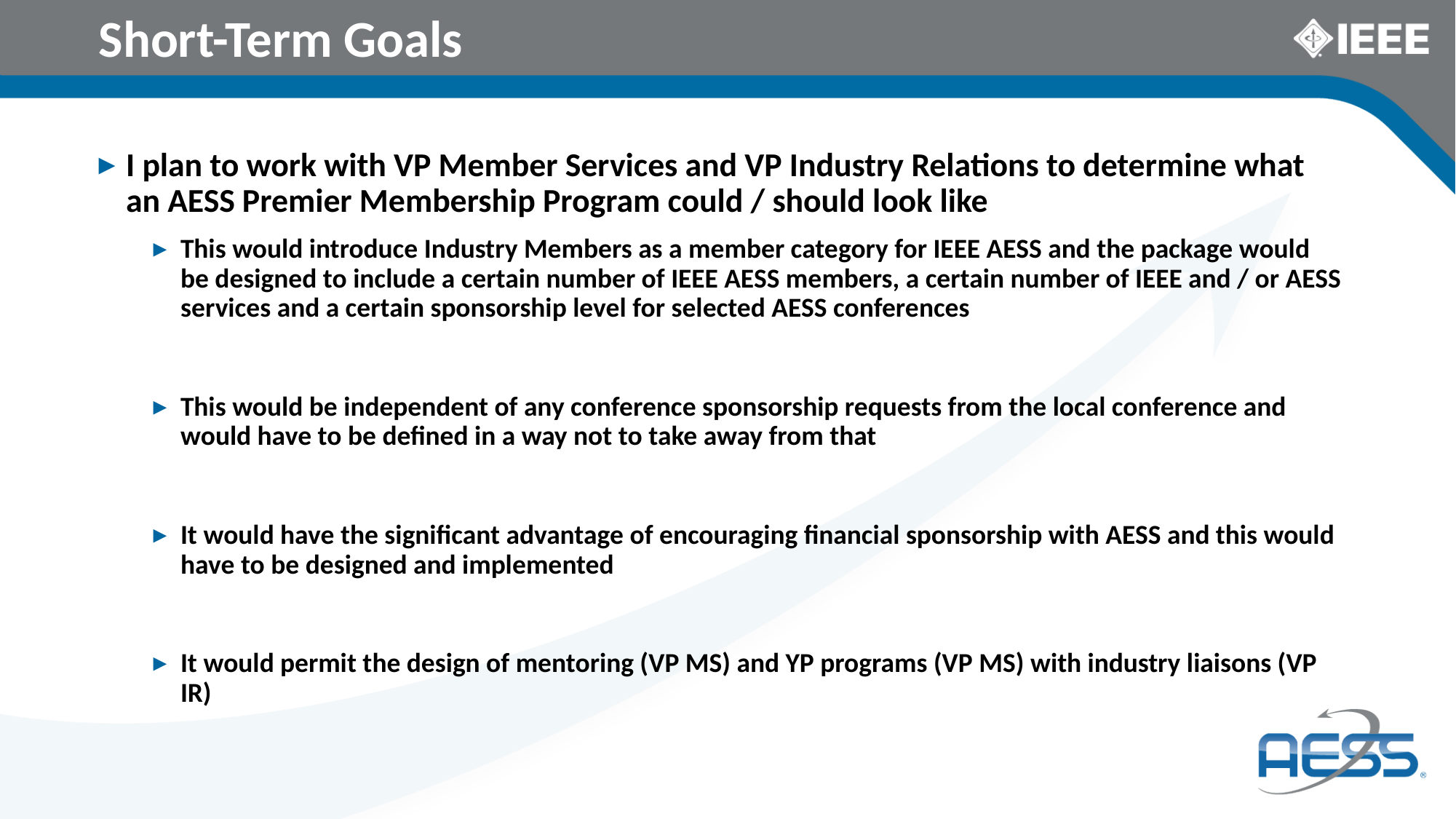

# Short-Term Goals
I plan to work with VP Member Services and VP Industry Relations to determine what an AESS Premier Membership Program could / should look like
This would introduce Industry Members as a member category for IEEE AESS and the package would be designed to include a certain number of IEEE AESS members, a certain number of IEEE and / or AESS services and a certain sponsorship level for selected AESS conferences

This would be independent of any conference sponsorship requests from the local conference and would have to be defined in a way not to take away from that

It would have the significant advantage of encouraging financial sponsorship with AESS and this would have to be designed and implemented

It would permit the design of mentoring (VP MS) and YP programs (VP MS) with industry liaisons (VP IR)